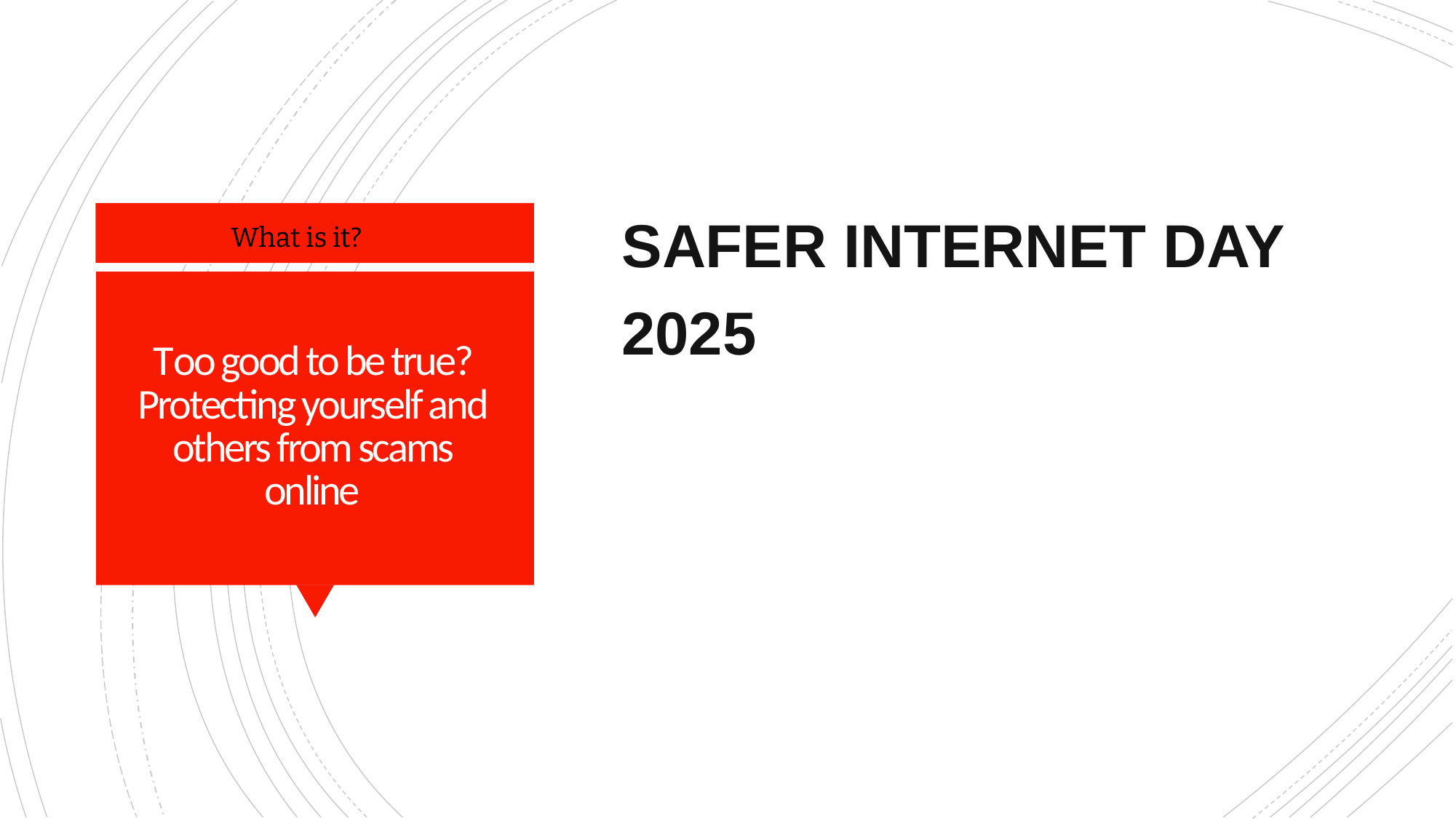

SAFER INTERNET DAY 2025

What is it?
# Too good to be true? Protecting yourself and others from scams online